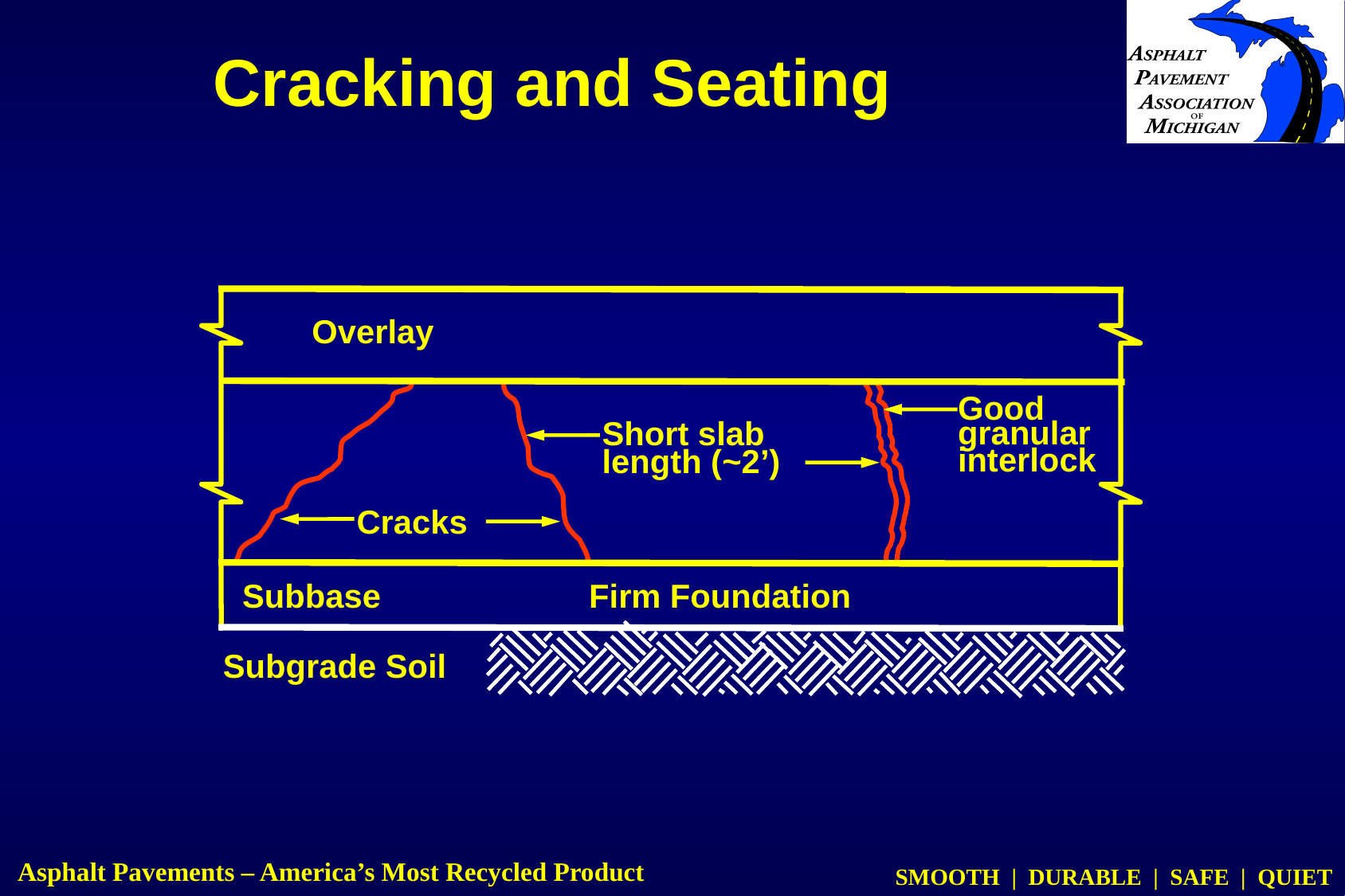

# Cracking and Seating

Overlay

Good
granular
interlock

Short slab length (~2’)

Cracks

Subbase
Firm Foundation

Subgrade Soil